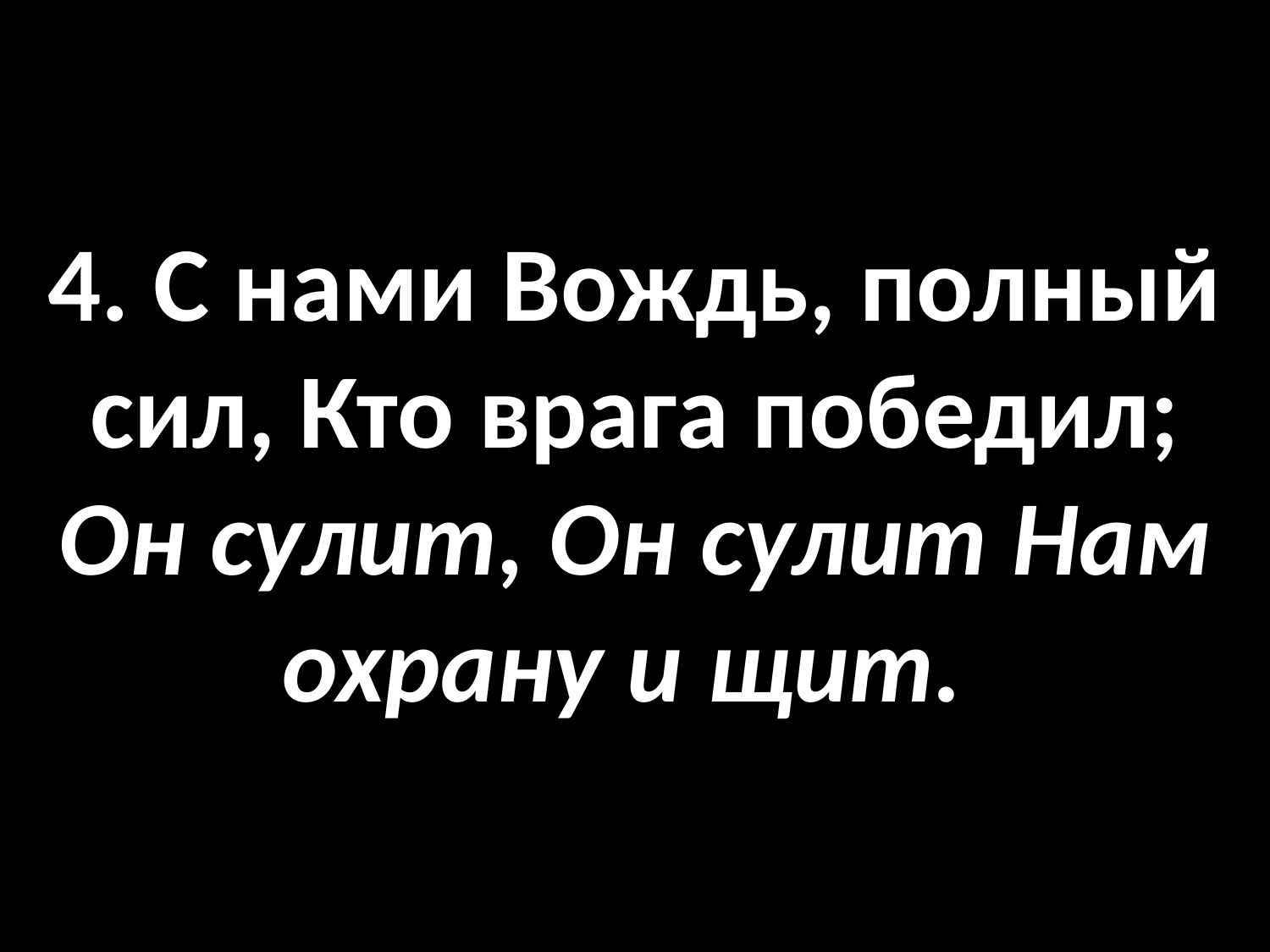

# 4. С нами Вождь, полный сил, Кто врага победил; Он сулит, Он сулит Нам охрану и щит.